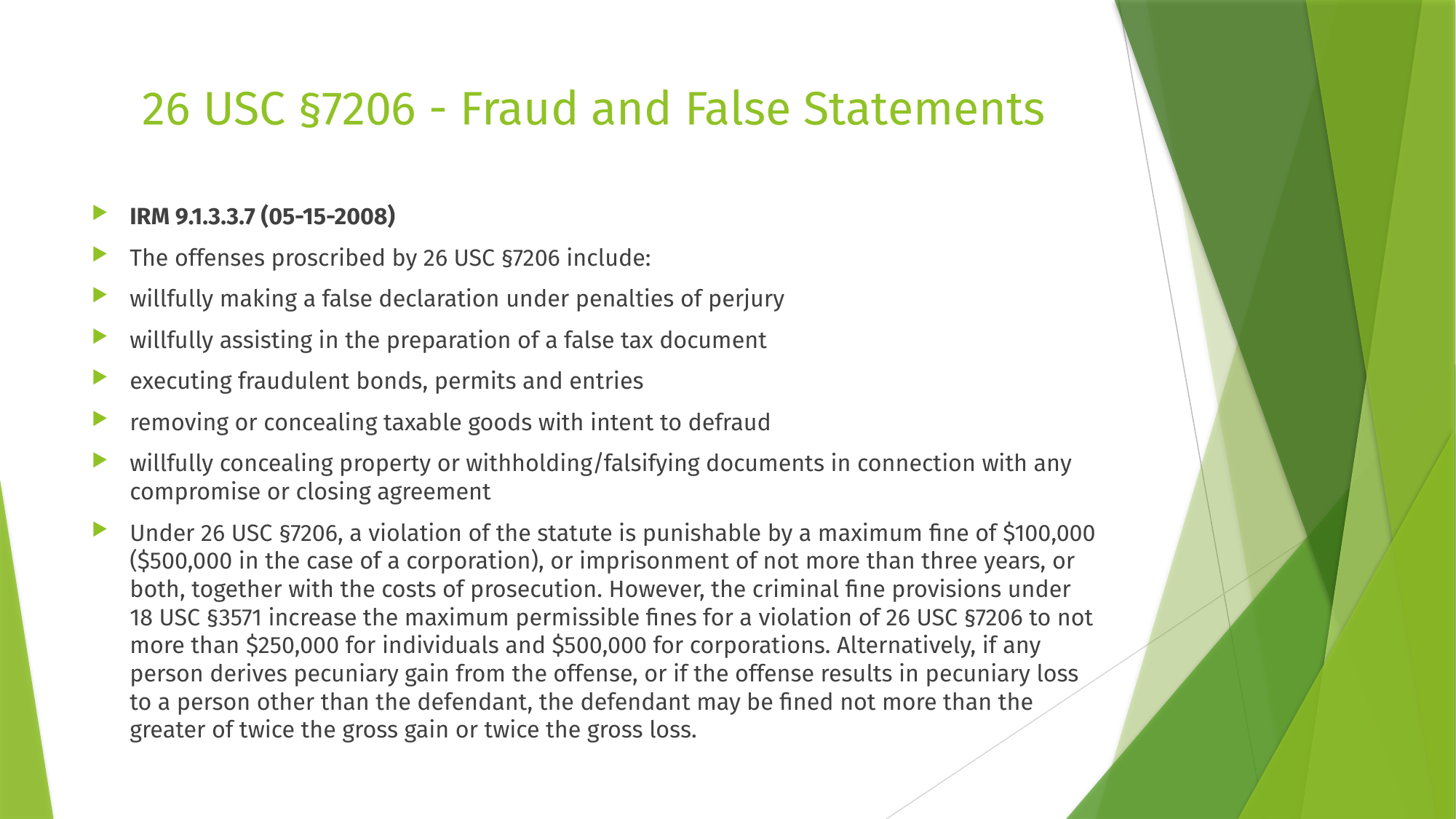

# 26 USC §7206 - Fraud and False Statements
IRM 9.1.3.3.7 (05-15-2008)
The offenses proscribed by 26 USC §7206 include:
willfully making a false declaration under penalties of perjury
willfully assisting in the preparation of a false tax document
executing fraudulent bonds, permits and entries
removing or concealing taxable goods with intent to defraud
willfully concealing property or withholding/falsifying documents in connection with any compromise or closing agreement
Under 26 USC §7206, a violation of the statute is punishable by a maximum fine of $100,000 ($500,000 in the case of a corporation), or imprisonment of not more than three years, or both, together with the costs of prosecution. However, the criminal fine provisions under 18 USC §3571 increase the maximum permissible fines for a violation of 26 USC §7206 to not more than $250,000 for individuals and $500,000 for corporations. Alternatively, if any person derives pecuniary gain from the offense, or if the offense results in pecuniary loss to a person other than the defendant, the defendant may be fined not more than the greater of twice the gross gain or twice the gross loss.